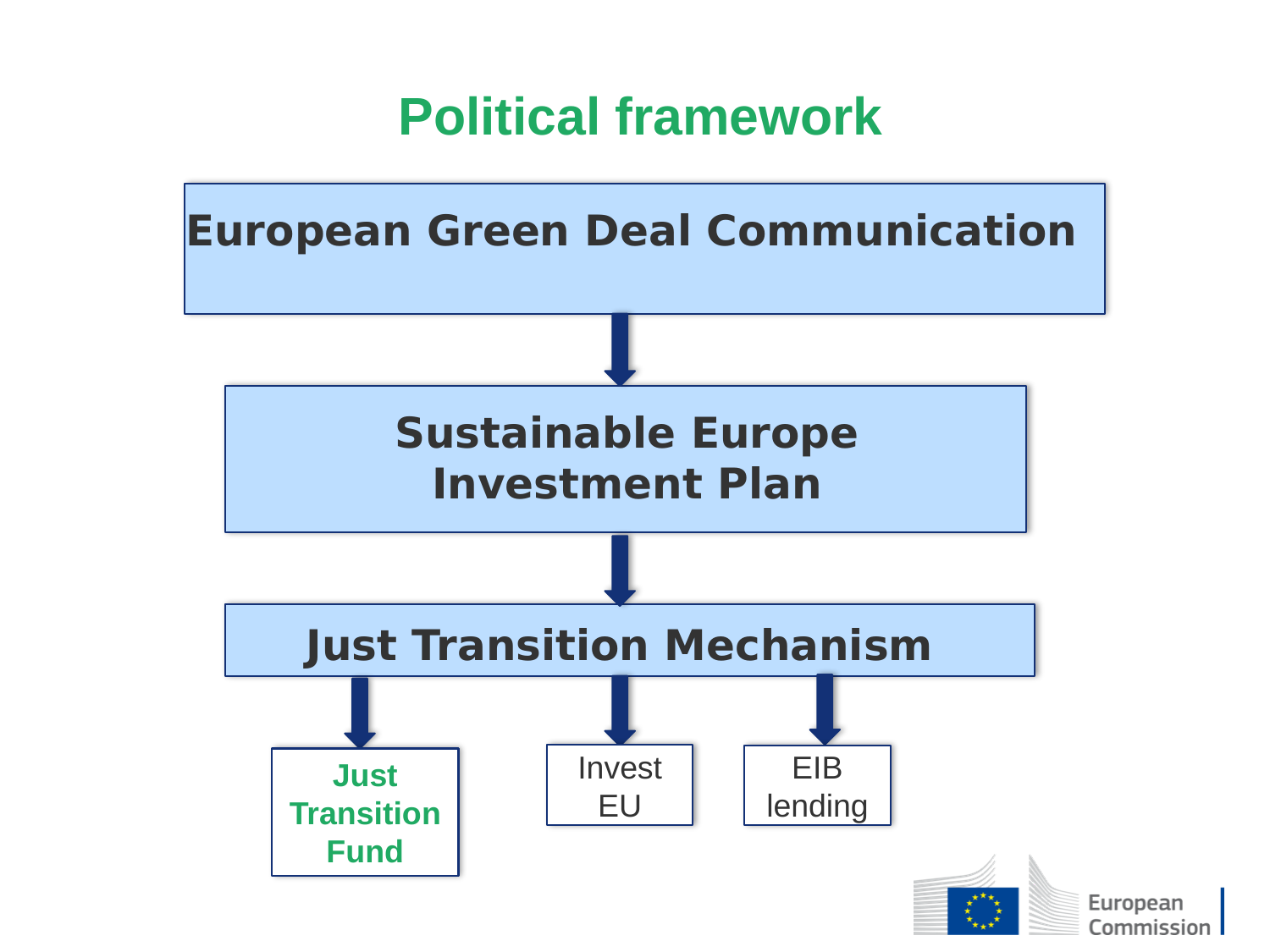

Political framework

European Green Deal Communication

Sustainable Europe Investment Plan

Just Transition Mechanism

Invest EU
EIB lending
Just Transition Fund